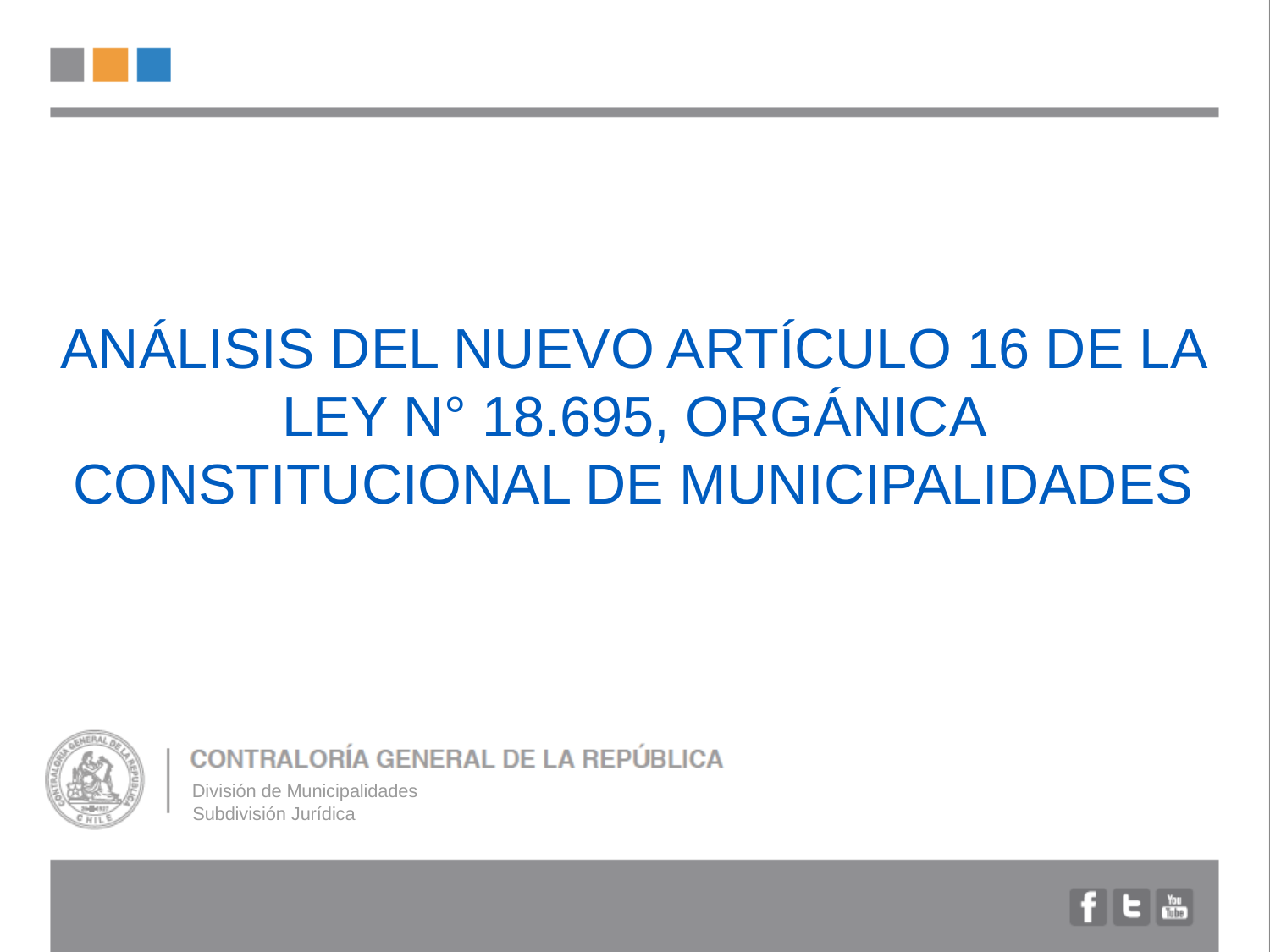

# ANÁLISIS DEL NUEVO ARTÍCULO 16 DE LA LEY N° 18.695, ORGÁNICA CONSTITUCIONAL DE MUNICIPALIDADES
División de Municipalidades
Subdivisión Jurídica